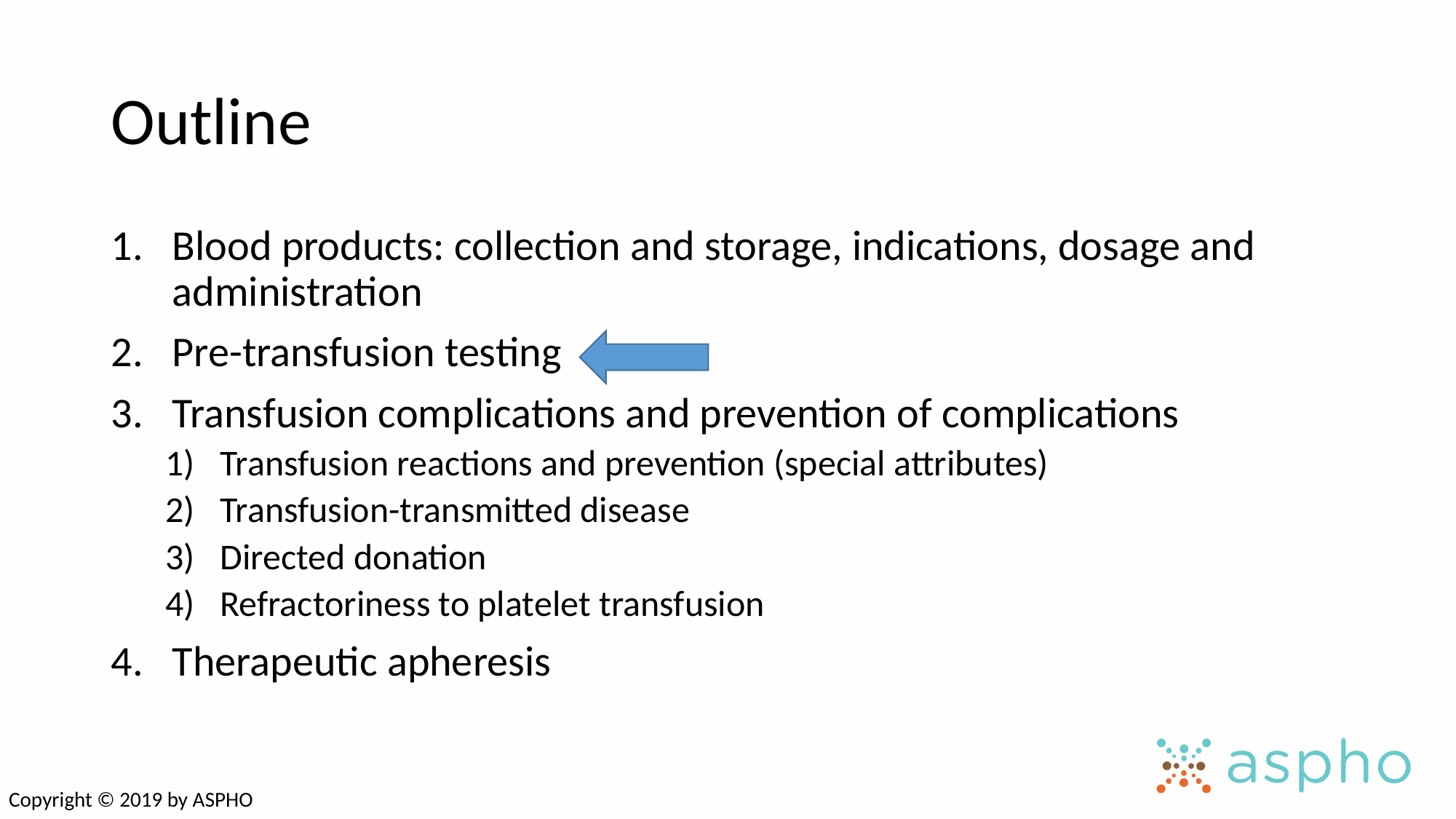

# Outline
Blood products: collection and storage, indications, dosage and administration
Pre-transfusion testing
Transfusion complications and prevention of complications
Transfusion reactions and prevention (special attributes)
Transfusion-transmitted disease
Directed donation
Refractoriness to platelet transfusion
Therapeutic apheresis

Copyright © 2019 by ASPHO